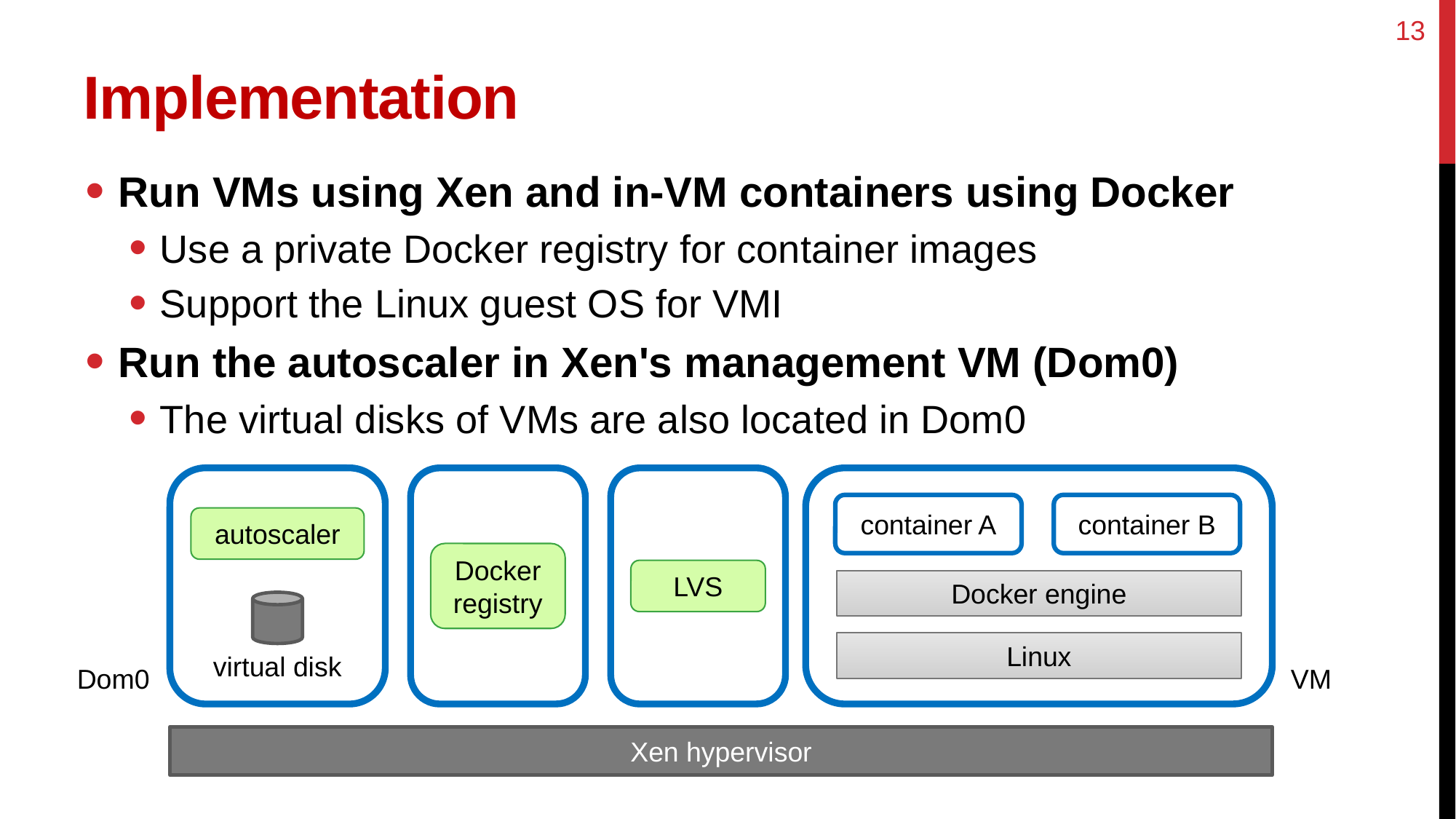

13
# Implementation
Run VMs using Xen and in-VM containers using Docker
Use a private Docker registry for container images
Support the Linux guest OS for VMI
Run the autoscaler in Xen's management VM (Dom0)
The virtual disks of VMs are also located in Dom0

container A
container B
autoscaler
Docker
registry
LVS
Docker engine

Linux
virtual disk
Dom0
VM
Xen hypervisor